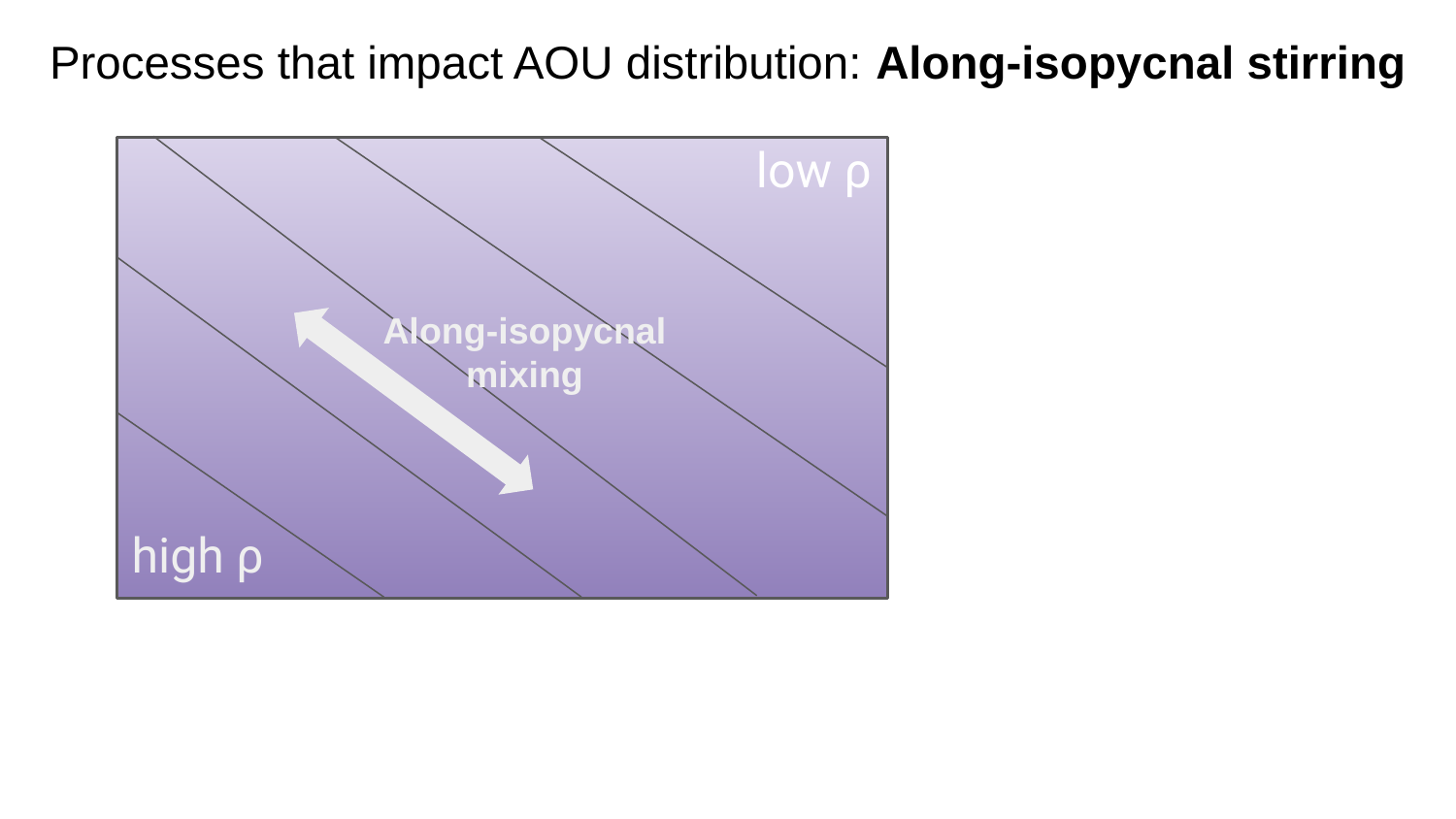

# Processes that impact AOU distribution: Along-isopycnal stirring
 low ρ

Along-isopycnal mixing

 high ρ